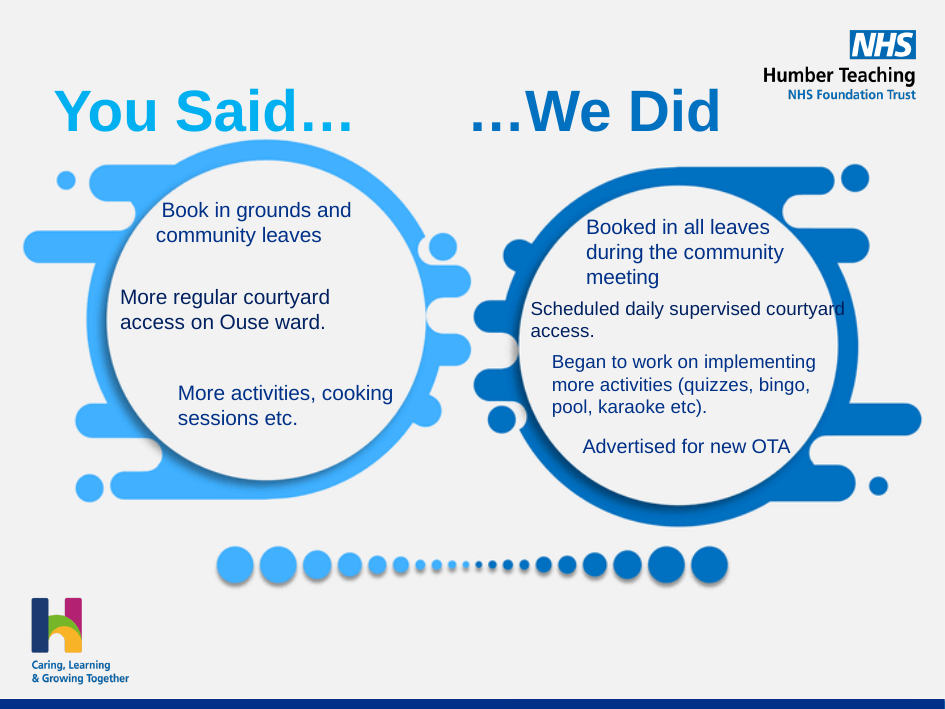

Book in grounds and community leaves
Booked in all leaves during the community meeting

More regular courtyard access on Ouse ward.
Scheduled daily supervised courtyard access.

Began to work on implementing more activities (quizzes, bingo, pool, karaoke etc).

More activities, cooking sessions etc.
Advertised for new OTA